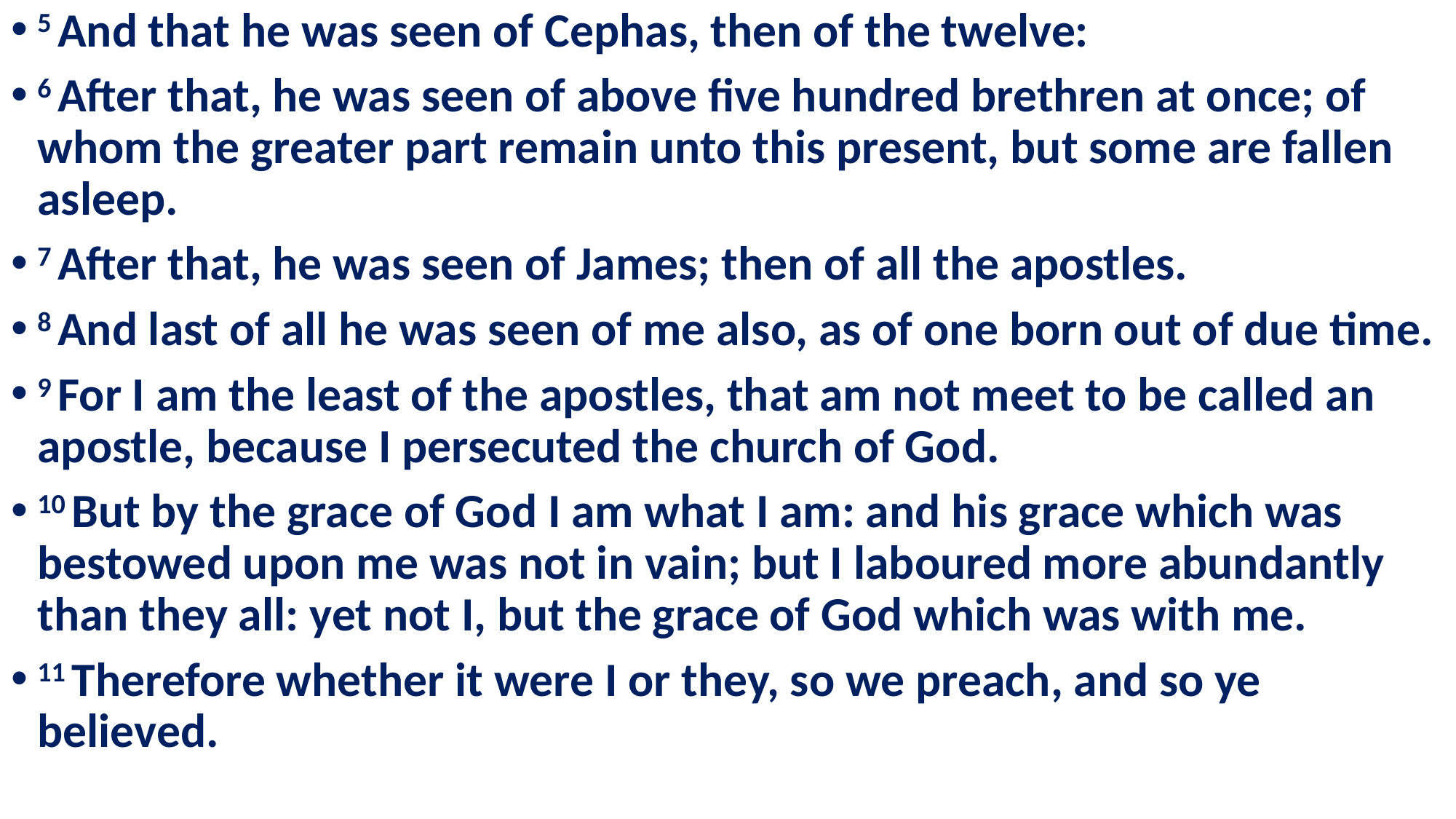

5 And that he was seen of Cephas, then of the twelve:
6 After that, he was seen of above five hundred brethren at once; of whom the greater part remain unto this present, but some are fallen asleep.
7 After that, he was seen of James; then of all the apostles.
8 And last of all he was seen of me also, as of one born out of due time.
9 For I am the least of the apostles, that am not meet to be called an apostle, because I persecuted the church of God.
10 But by the grace of God I am what I am: and his grace which was bestowed upon me was not in vain; but I laboured more abundantly than they all: yet not I, but the grace of God which was with me.
11 Therefore whether it were I or they, so we preach, and so ye believed.